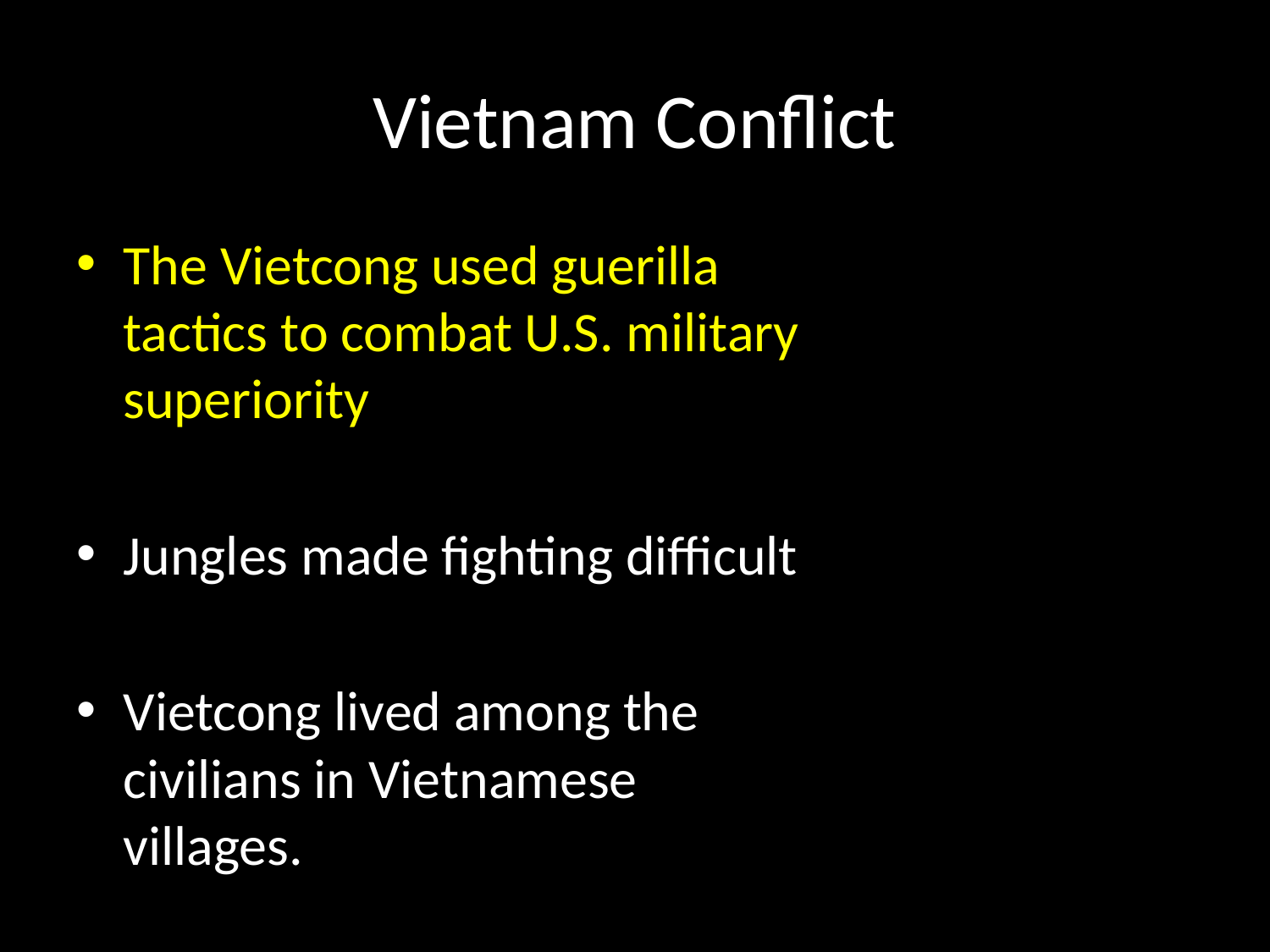

# Vietnam Conflict
The Vietcong used guerilla tactics to combat U.S. military superiority

Jungles made fighting difficult

Vietcong lived among the civilians in Vietnamese villages.